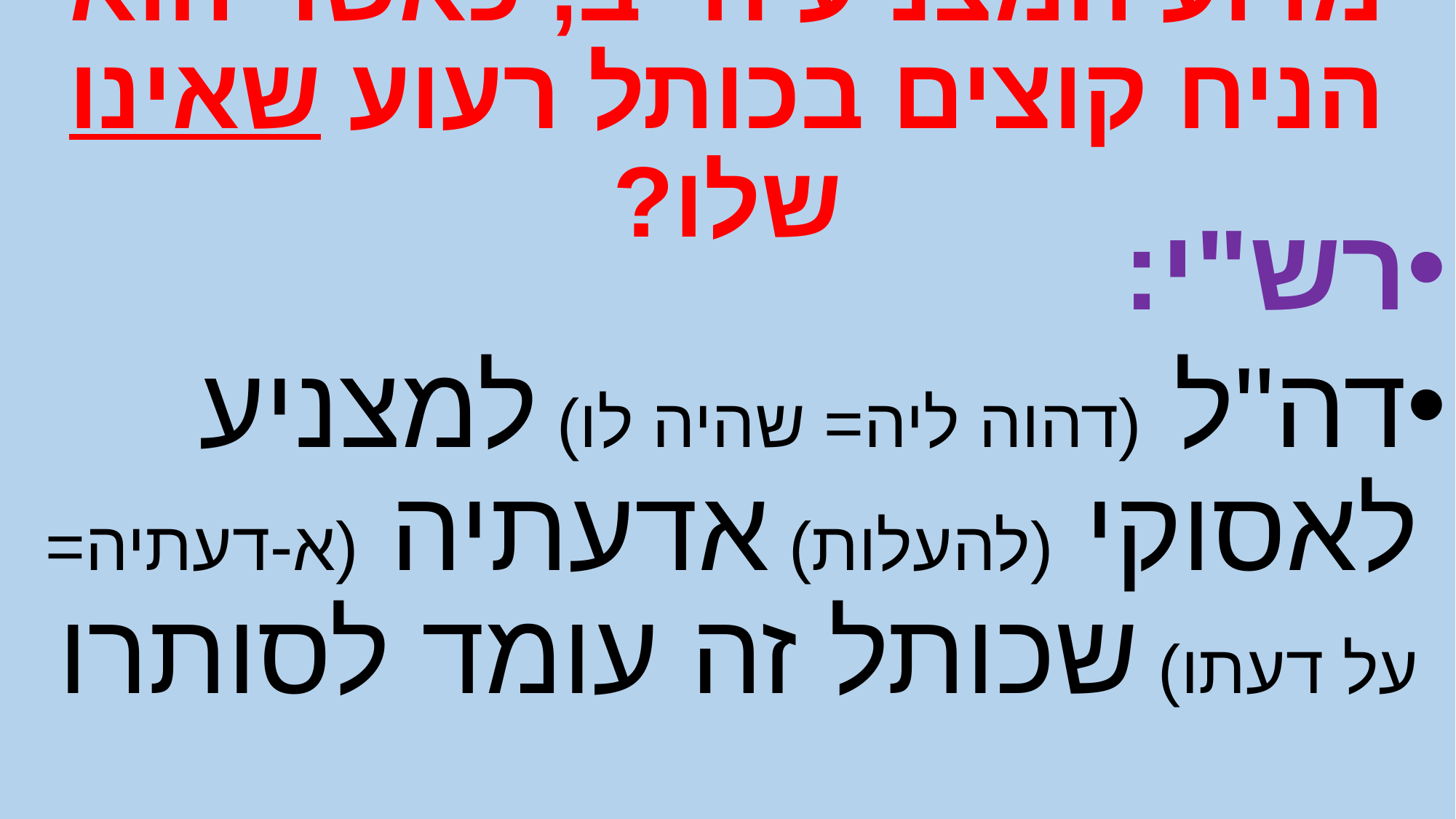

# מדוע המצניע חייב, כאשר הוא הניח קוצים בכותל רעוע שאינו שלו?
רש"י:
דה"ל (דהוה ליה= שהיה לו) למצניע לאסוקי (להעלות) אדעתיה (א-דעתיה= על דעתו) שכותל זה עומד לסותרו